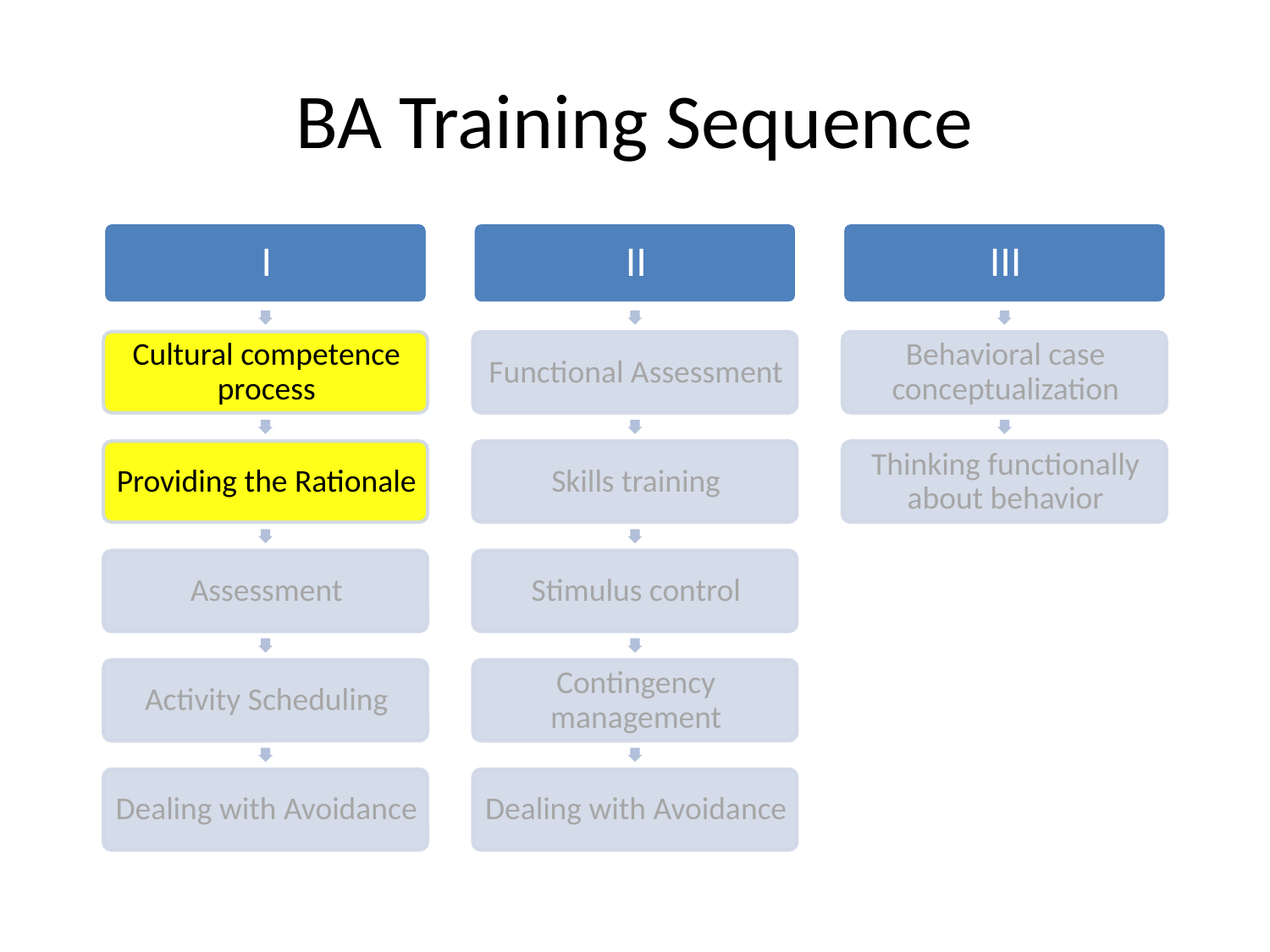

# BA Training Sequence
I
Cultural competence process
Providing the Rationale
Assessment
Activity Scheduling
Dealing with Avoidance
II
Functional Assessment
Skills training
Stimulus control
Contingency management
Dealing with Avoidance
III
Behavioral case conceptualization
Thinking functionally about behavior